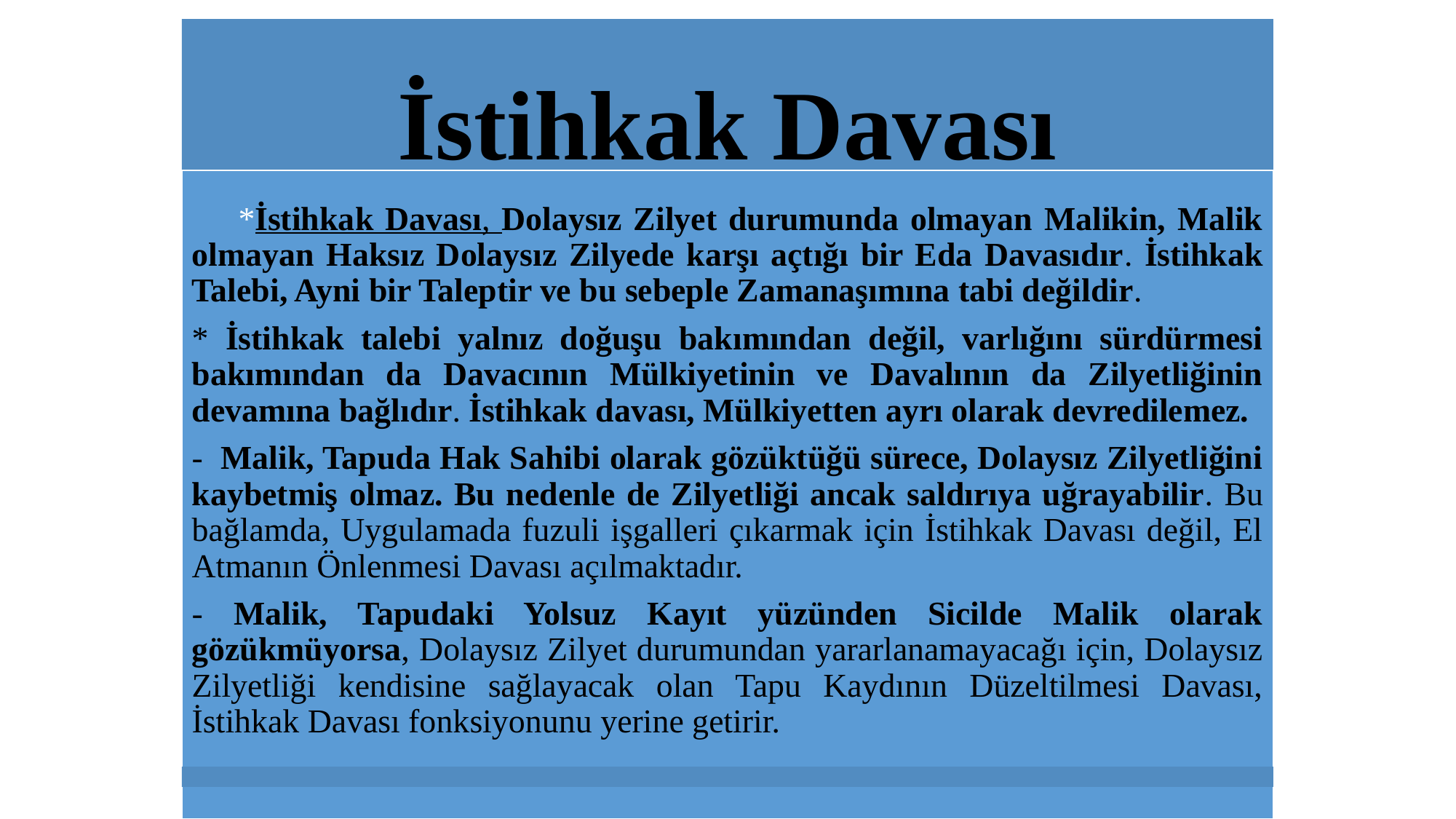

İstihkak Davası
    *İstihkak Davası, Dolaysız Zilyet durumunda olmayan Malikin, Malik olmayan Haksız Dolaysız Zilyede karşı açtığı bir Eda Davasıdır. İstihkak Talebi, Ayni bir Taleptir ve bu sebeple Zamanaşımına tabi değildir.
* İstihkak talebi yalnız doğuşu bakımından değil, varlığını sürdürmesi bakımından da Davacının Mülkiyetinin ve Davalının da Zilyetliğinin devamına bağlıdır. İstihkak davası, Mülkiyetten ayrı olarak devredilemez.
-  Malik, Tapuda Hak Sahibi olarak gözüktüğü sürece, Dolaysız Zilyetliğini kaybetmiş olmaz. Bu nedenle de Zilyetliği ancak saldırıya uğrayabilir. Bu bağlamda, Uygulamada fuzuli işgalleri çıkarmak için İstihkak Davası değil, El Atmanın Önlenmesi Davası açılmaktadır.
- Malik, Tapudaki Yolsuz Kayıt yüzünden Sicilde Malik olarak gözükmüyorsa, Dolaysız Zilyet durumundan yararlanamayacağı için, Dolaysız Zilyetliği kendisine sağlayacak olan Tapu Kaydının Düzeltilmesi Davası, İstihkak Davası fonksiyonunu yerine getirir.